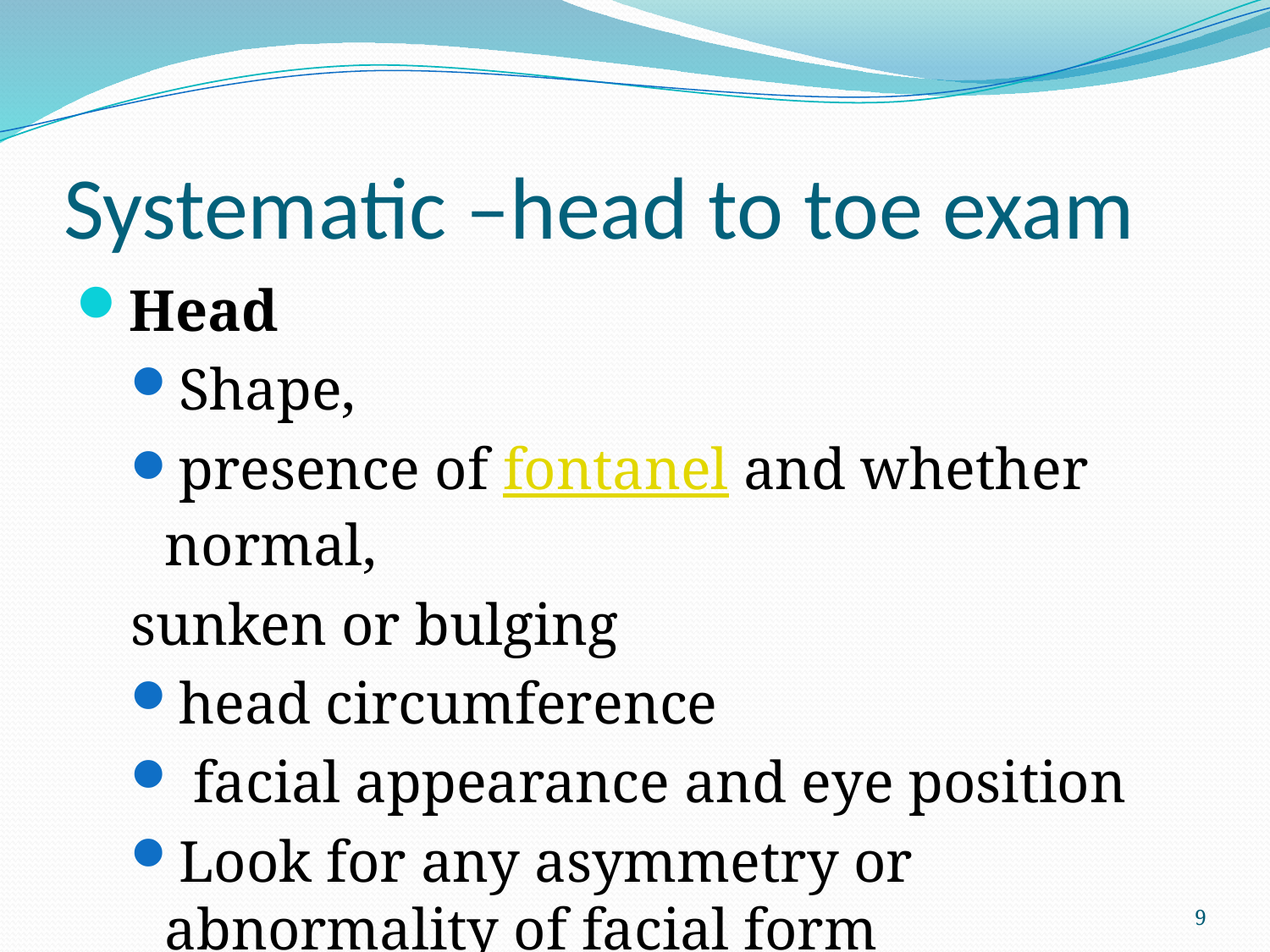

# Systematic –head to toe exam
Head
Shape,
presence of fontanel and whether normal,
sunken or bulging
head circumference
 facial appearance and eye position
Look for any asymmetry or abnormality of facial form

9